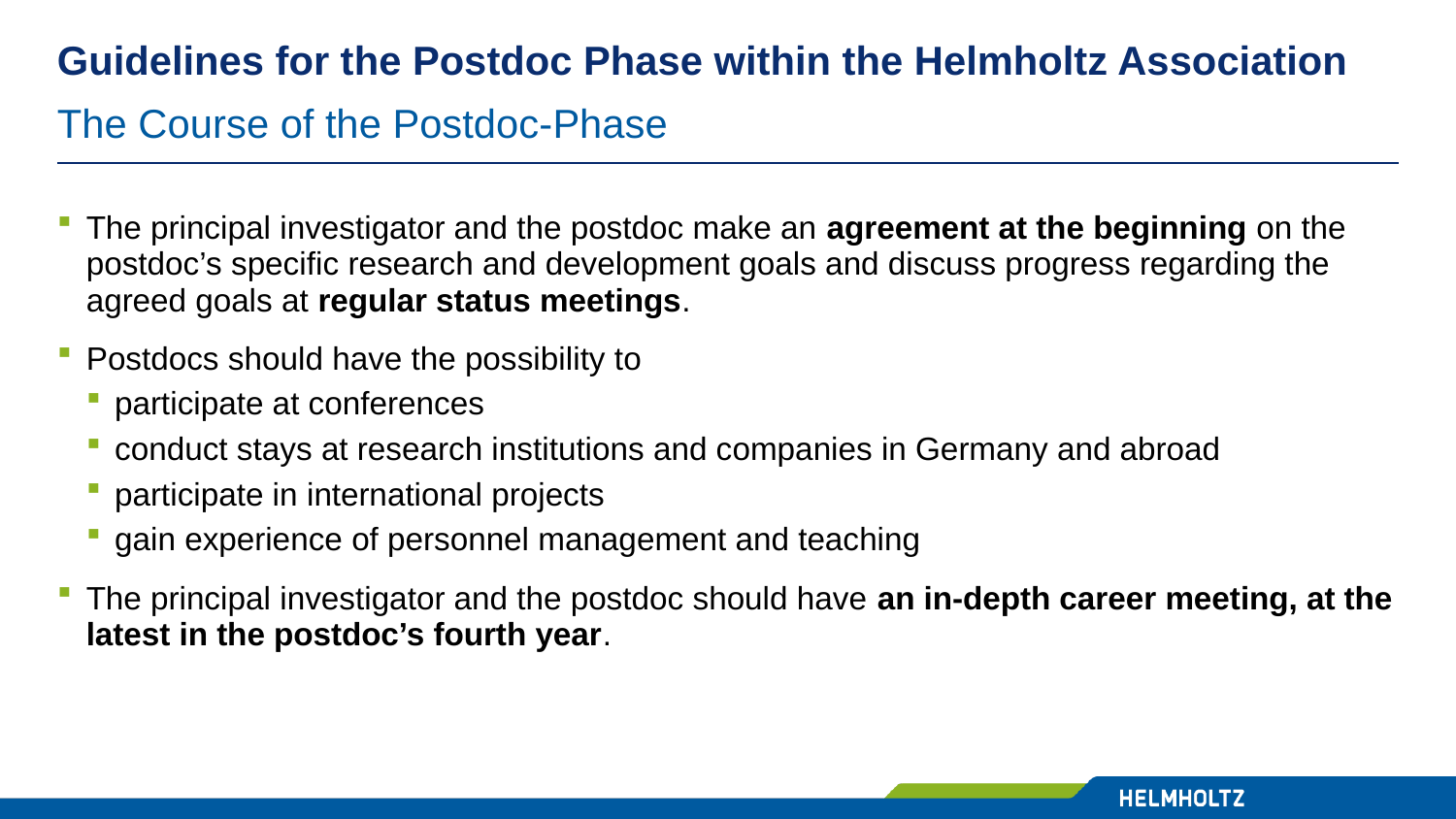

# Guidelines for the Postdoc Phase within the Helmholtz Association
The Course of the Postdoc-Phase
The principal investigator and the postdoc make an agreement at the beginning on the postdoc’s specific research and development goals and discuss progress regarding the agreed goals at regular status meetings.
Postdocs should have the possibility to
participate at conferences
conduct stays at research institutions and companies in Germany and abroad
participate in international projects
gain experience of personnel management and teaching
The principal investigator and the postdoc should have an in-depth career meeting, at the latest in the postdoc’s fourth year.